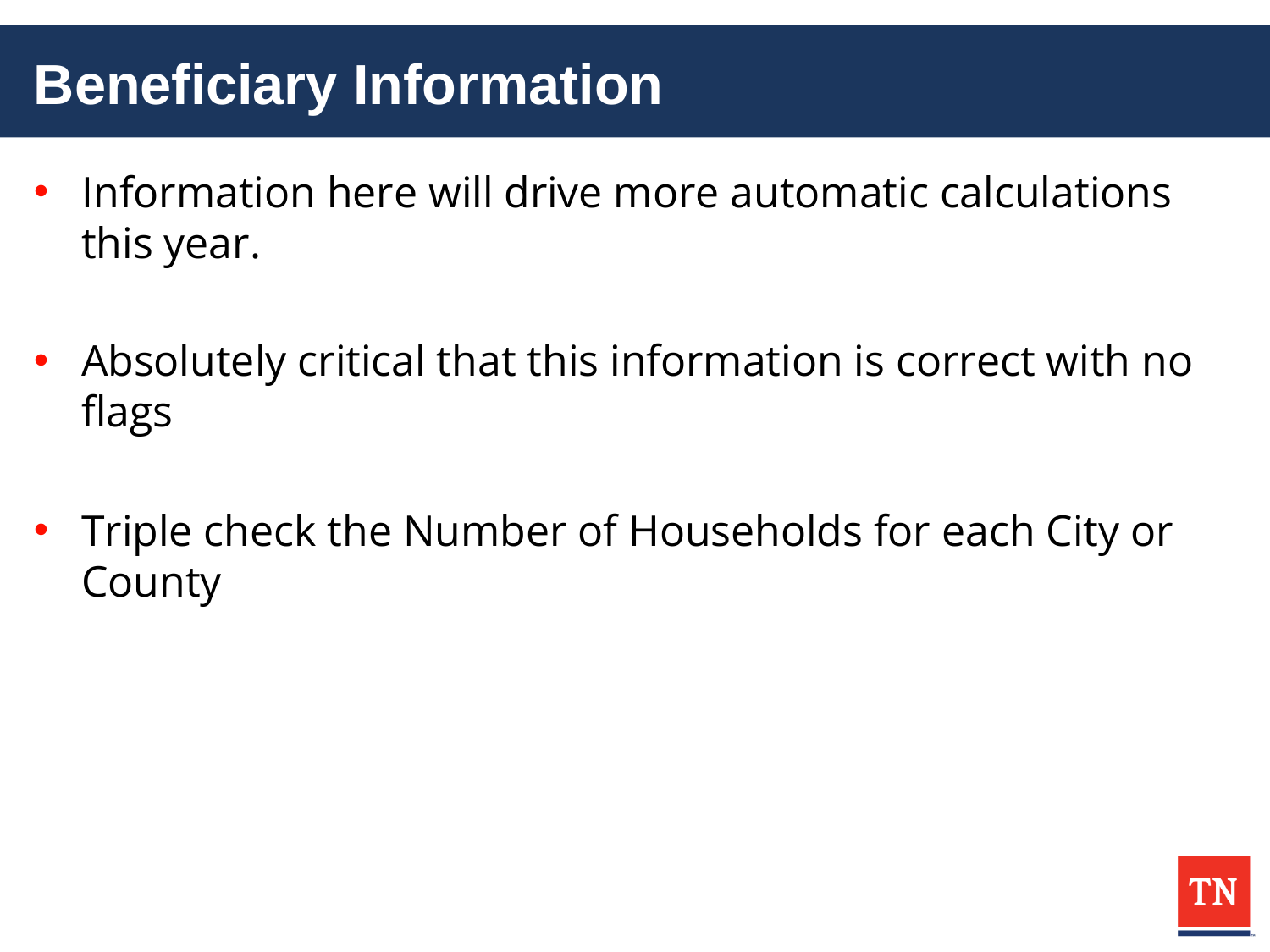

# Beneficiary Information
Information here will drive more automatic calculations this year.

Absolutely critical that this information is correct with no flags

Triple check the Number of Households for each City or County